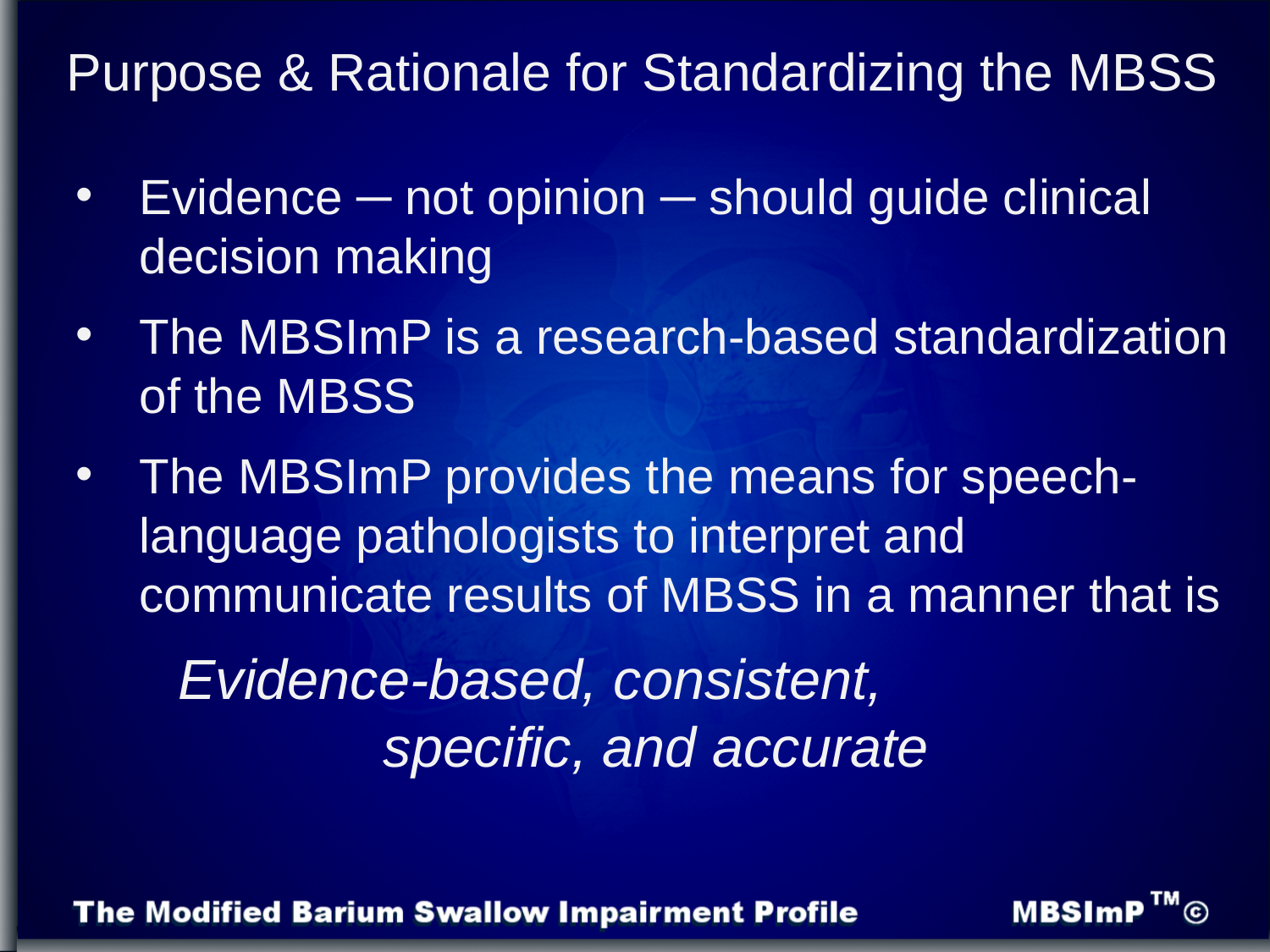

Purpose & Rationale for Standardizing the MBSS

Evidence ─ not opinion ─ should guide clinical decision making
The MBSImP is a research-based standardization of the MBSS
The MBSImP provides the means for speech-language pathologists to interpret and communicate results of MBSS in a manner that is
Evidence-based, consistent,                 specific, and accurate